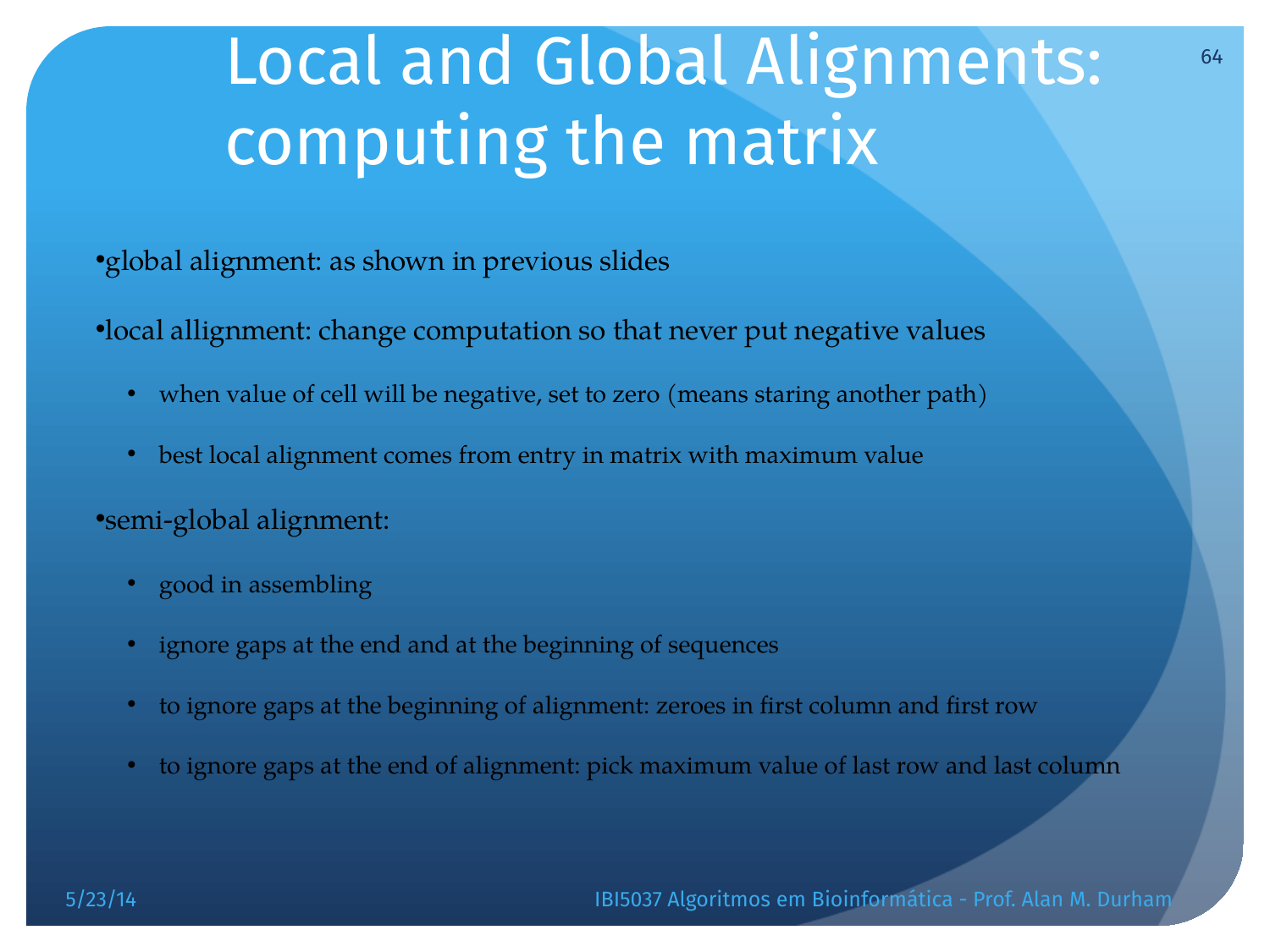

# Local and Global Alignments: computing the matrix
64
global alignment: as shown in previous slides
local allignment: change computation so that never put negative values
when value of cell will be negative, set to zero (means staring another path)
best local alignment comes from entry in matrix with maximum value
semi-global alignment:
good in assembling
ignore gaps at the end and at the beginning of sequences
to ignore gaps at the beginning of alignment: zeroes in first column and first row
to ignore gaps at the end of alignment: pick maximum value of last row and last column
5/23/14
IBI5037 Algoritmos em Bioinformática - Prof. Alan M. Durham